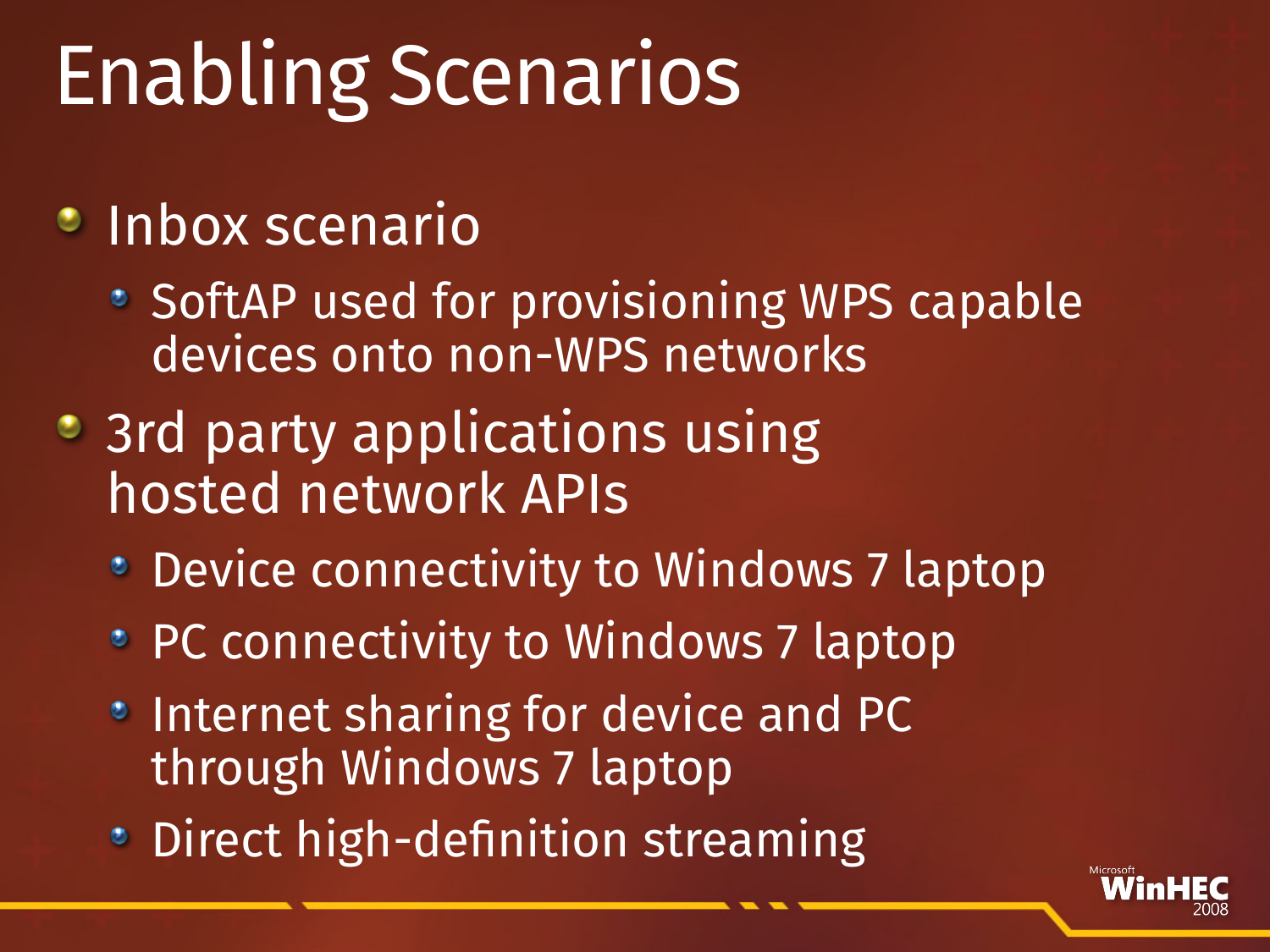

# Enabling Scenarios
Inbox scenario
SoftAP used for provisioning WPS capable devices onto non-WPS networks
3rd party applications using
hosted network APIs
Device connectivity to Windows 7 laptop
PC connectivity to Windows 7 laptop
Internet sharing for device and PC
through Windows 7 laptop
Direct high-definition streaming